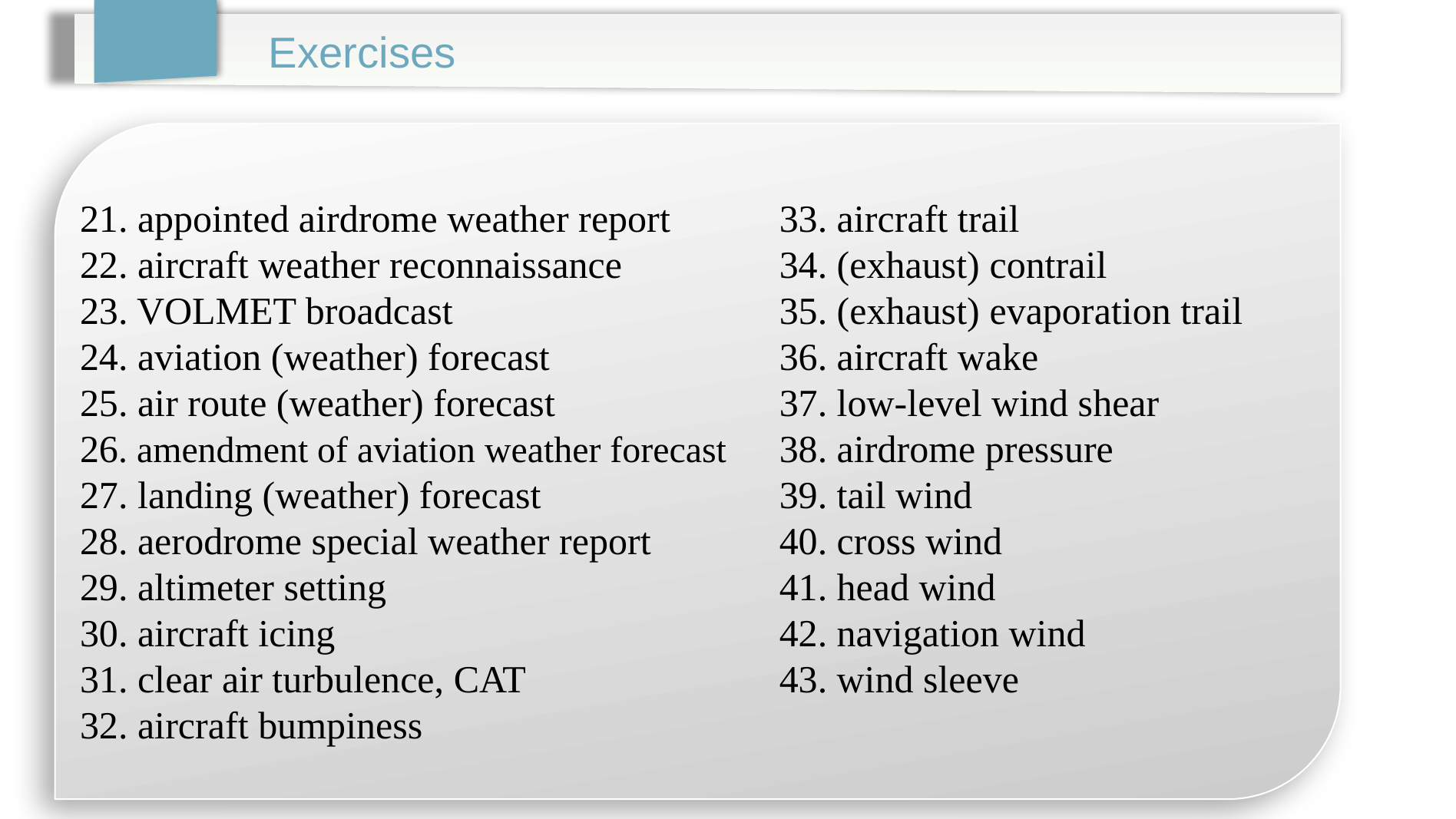

Exercises

21. appointed airdrome weather report
22. aircraft weather reconnaissance
23. VOLMET broadcast
24. aviation (weather) forecast
25. air route (weather) forecast
26. amendment of aviation weather forecast
27. landing (weather) forecast
28. aerodrome special weather report
29. altimeter setting
30. aircraft icing
31. clear air turbulence, CAT
32. aircraft bumpiness
33. aircraft trail
34. (exhaust) contrail
35. (exhaust) evaporation trail
36. aircraft wake
37. low-level wind shear
38. airdrome pressure
39. tail wind
40. cross wind
41. head wind
42. navigation wind
43. wind sleeve